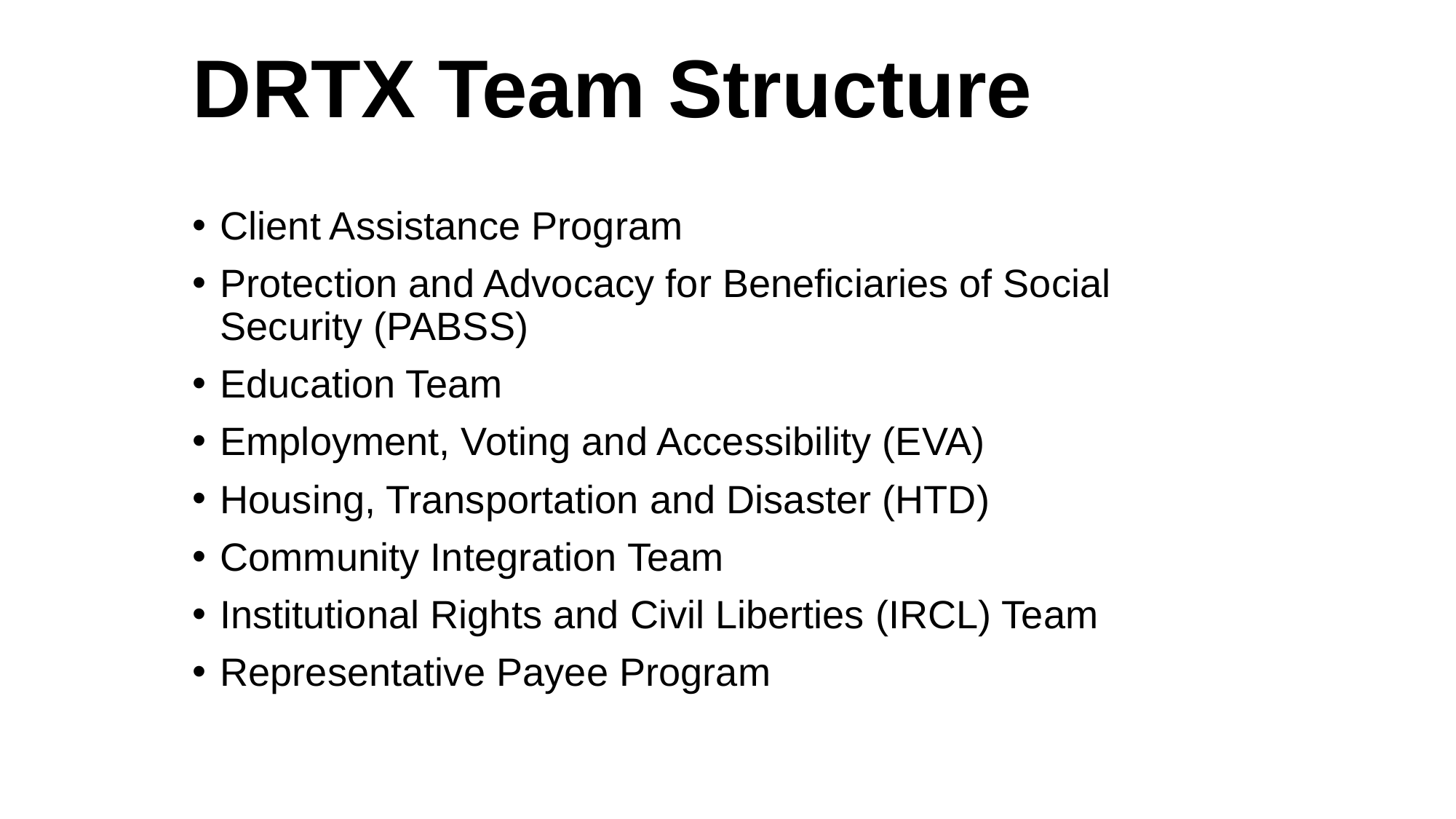

# DRTX Team Structure
Client Assistance Program
Protection and Advocacy for Beneficiaries of Social Security (PABSS)
Education Team
Employment, Voting and Accessibility (EVA)
Housing, Transportation and Disaster (HTD)
Community Integration Team
Institutional Rights and Civil Liberties (IRCL) Team
Representative Payee Program